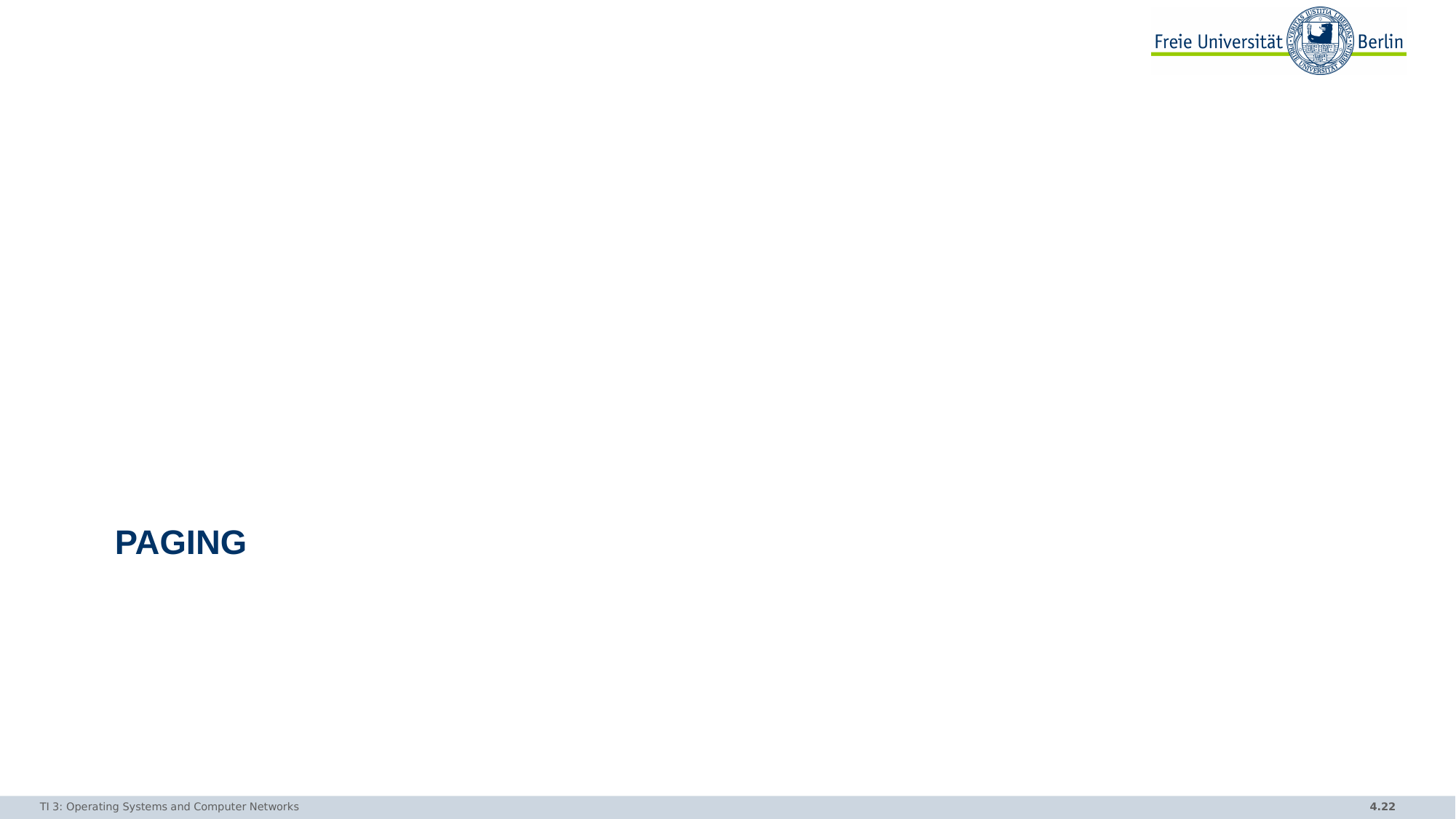

# Paging
TI 3: Operating Systems and Computer Networks